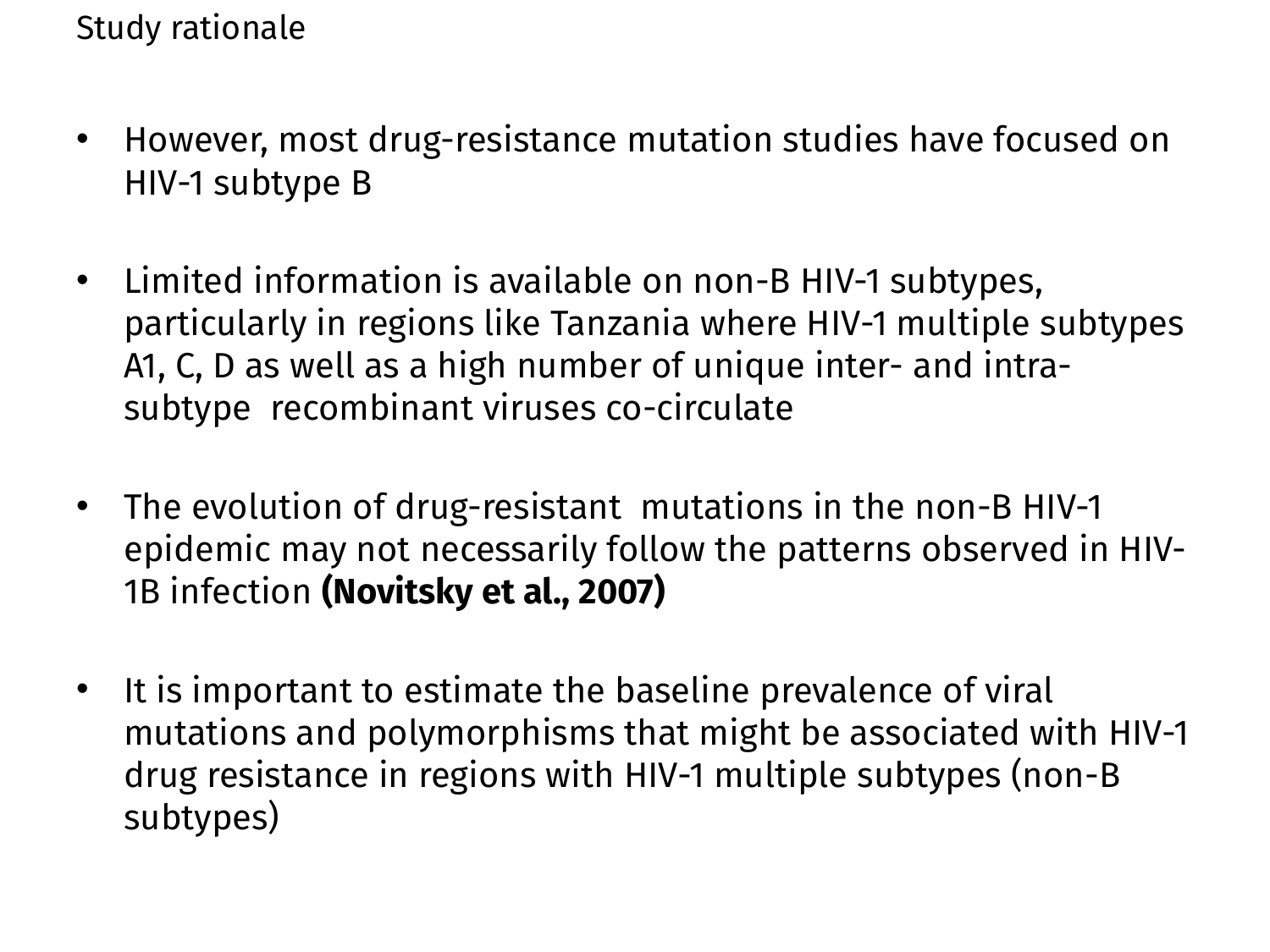

# Study rationale

However, most drug-resistance mutation studies have focused on HIV-1 subtype B

Limited information is available on non-B HIV-1 subtypes, particularly in regions like Tanzania where HIV-1 multiple subtypes A1, C, D as well as a high number of unique inter- and intra-subtype  recombinant viruses co-circulate

The evolution of drug-resistant  mutations in the non-B HIV-1 epidemic may not necessarily follow the patterns observed in HIV-1B infection (Novitsky et al., 2007)

It is important to estimate the baseline prevalence of viral mutations and polymorphisms that might be associated with HIV-1 drug resistance in regions with HIV-1 multiple subtypes (non-B subtypes)